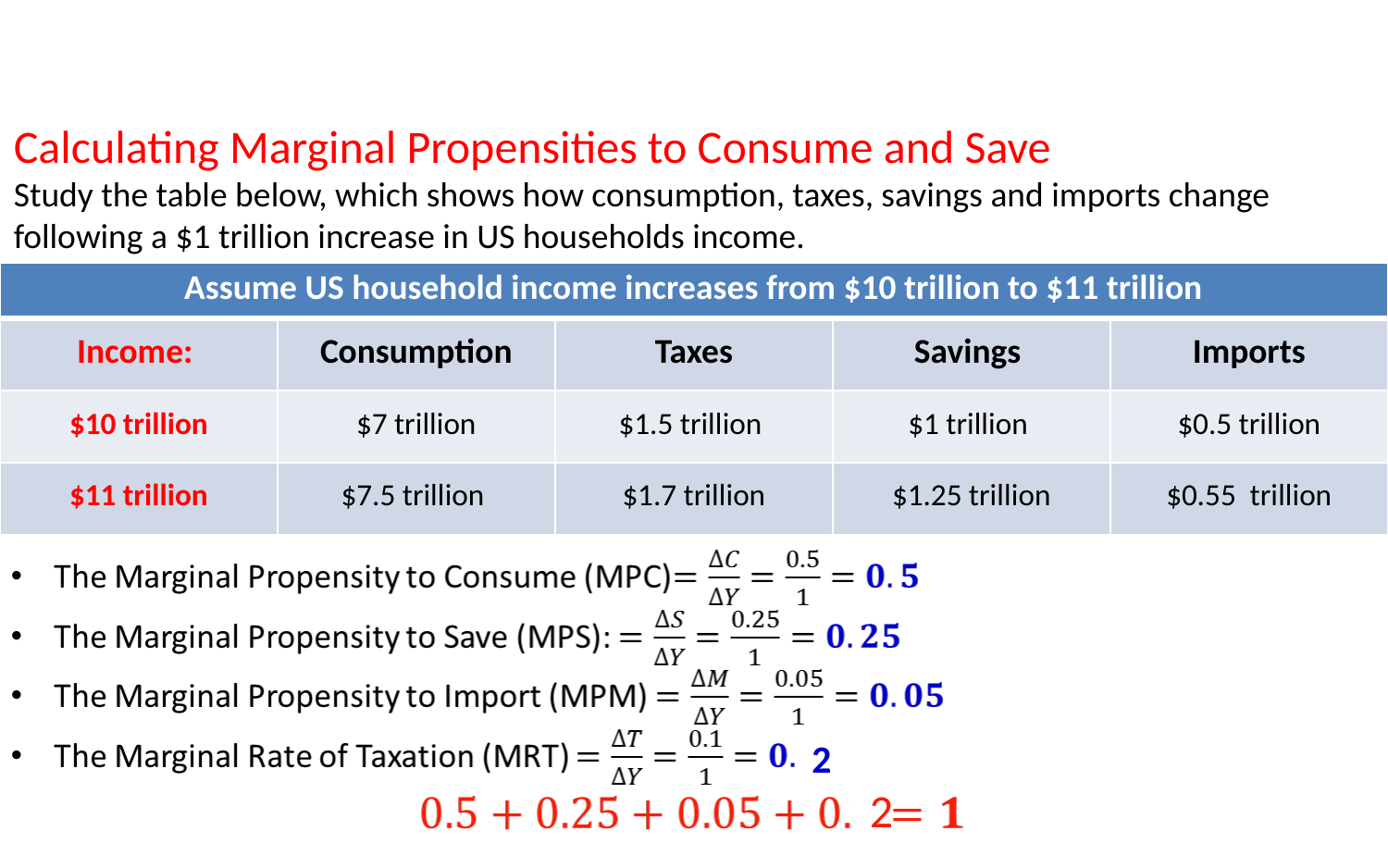

Calculating Marginal Propensities to Consume and Save
Study the table below, which shows how consumption, taxes, savings and imports change following a $1 trillion increase in US households income.
| Assume US household income increases from $10 trillion to $11 trillion |  |  |  |  |
| --- | --- | --- | --- | --- |
| Income: | Consumption | Taxes | Savings | Imports |
| $10 trillion | $7 trillion | $1.5 trillion | $1 trillion | $0.5 trillion |
| $11 trillion | $7.5 trillion | $1.7 trillion | $1.25 trillion | $0.55 trillion |
 2
2
2